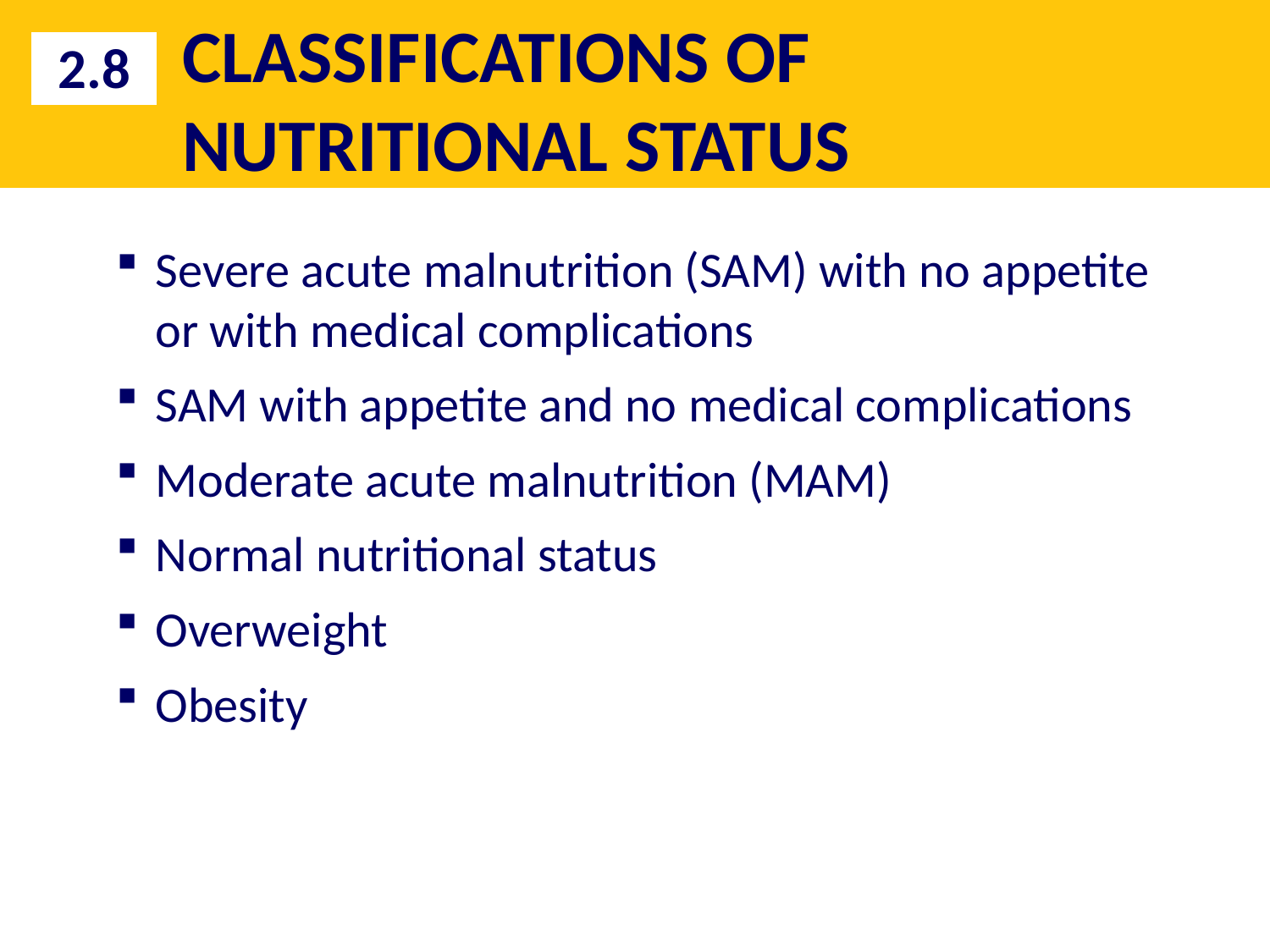

# CLASSIFICATIONS OF NUTRITIONAL STATUS
2.8
Severe acute malnutrition (SAM) with no appetite or with medical complications
SAM with appetite and no medical complications
Moderate acute malnutrition (MAM)
Normal nutritional status
Overweight
Obesity